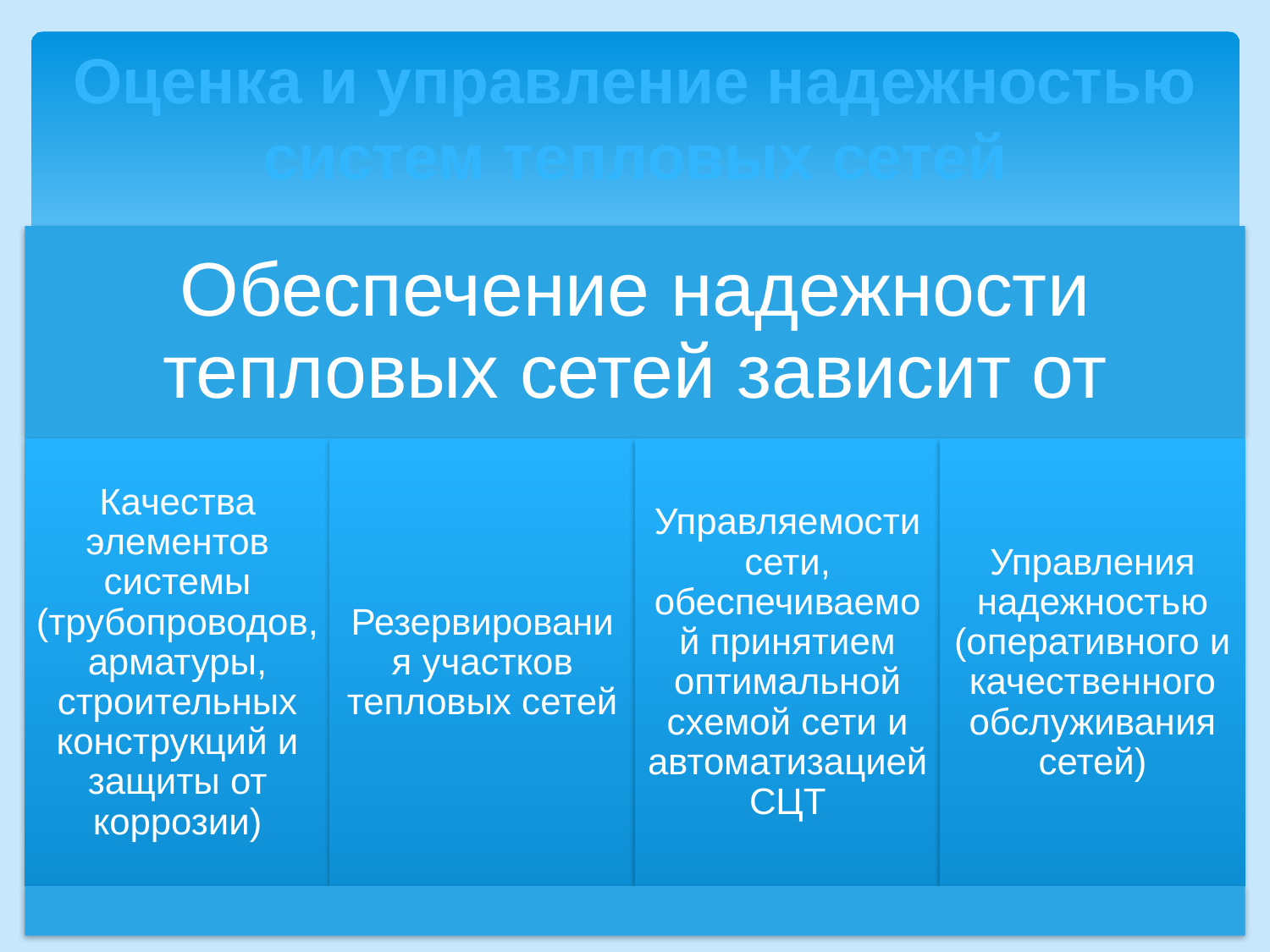

# Оценка и управление надежностью систем тепловых сетей
Обеспечение надежности тепловых сетей зависит от
Качества элементов системы (трубопроводов, арматуры, строительных конструкций и защиты от коррозии)
Резервирования участков тепловых сетей
Управляемости сети, обеспечиваемой принятием оптимальной схемой сети и автоматизацией СЦТ
Управления надежностью (оперативного и качественного обслуживания сетей)